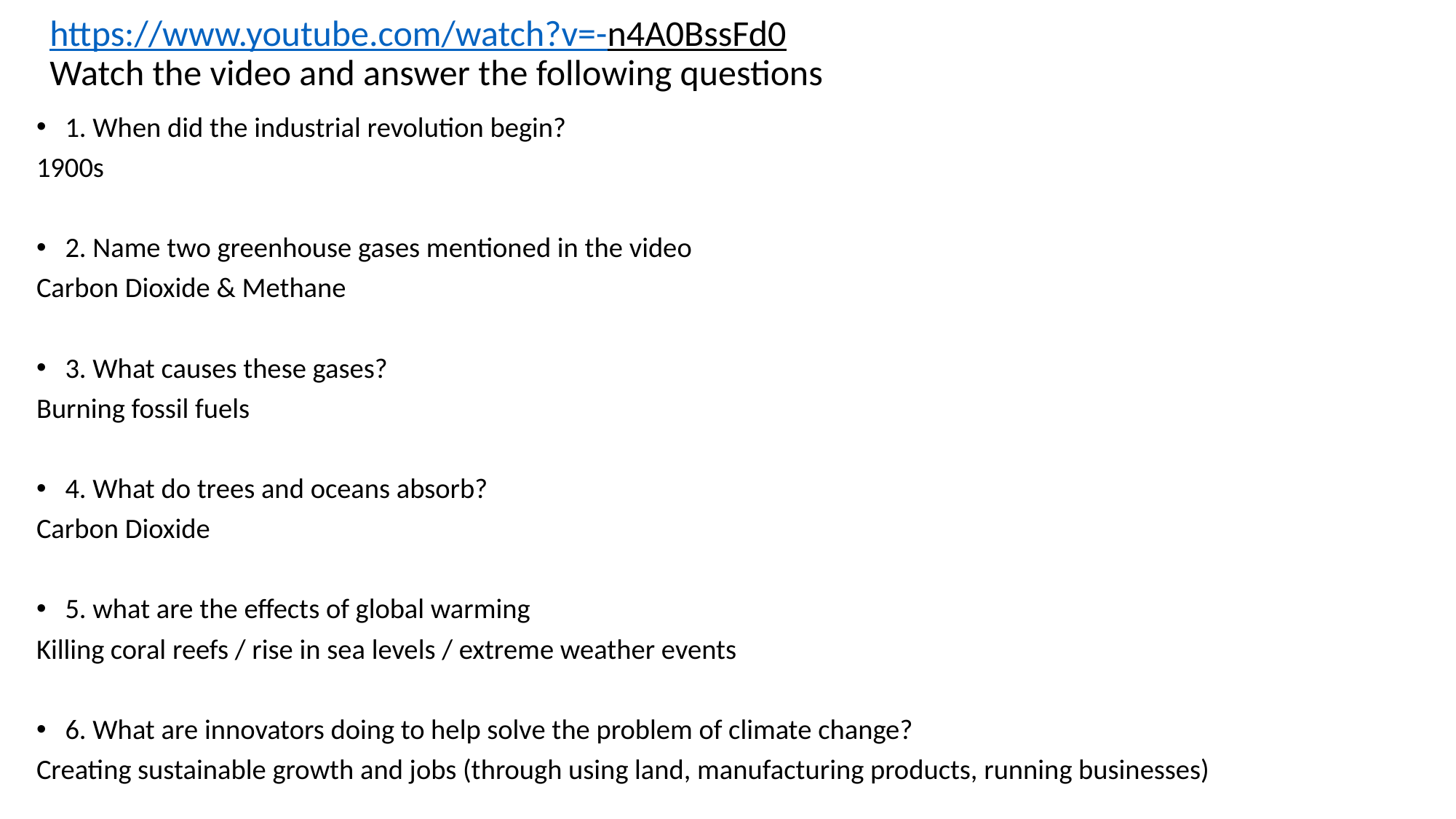

# https://www.youtube.com/watch?v=-n4A0BssFd0 Watch the video and answer the following questions
1. When did the industrial revolution begin?
1900s

2. Name two greenhouse gases mentioned in the video
Carbon Dioxide & Methane

3. What causes these gases?
Burning fossil fuels

4. What do trees and oceans absorb?
Carbon Dioxide

5. what are the effects of global warming
Killing coral reefs / rise in sea levels / extreme weather events

6. What are innovators doing to help solve the problem of climate change?
Creating sustainable growth and jobs (through using land, manufacturing products, running businesses)